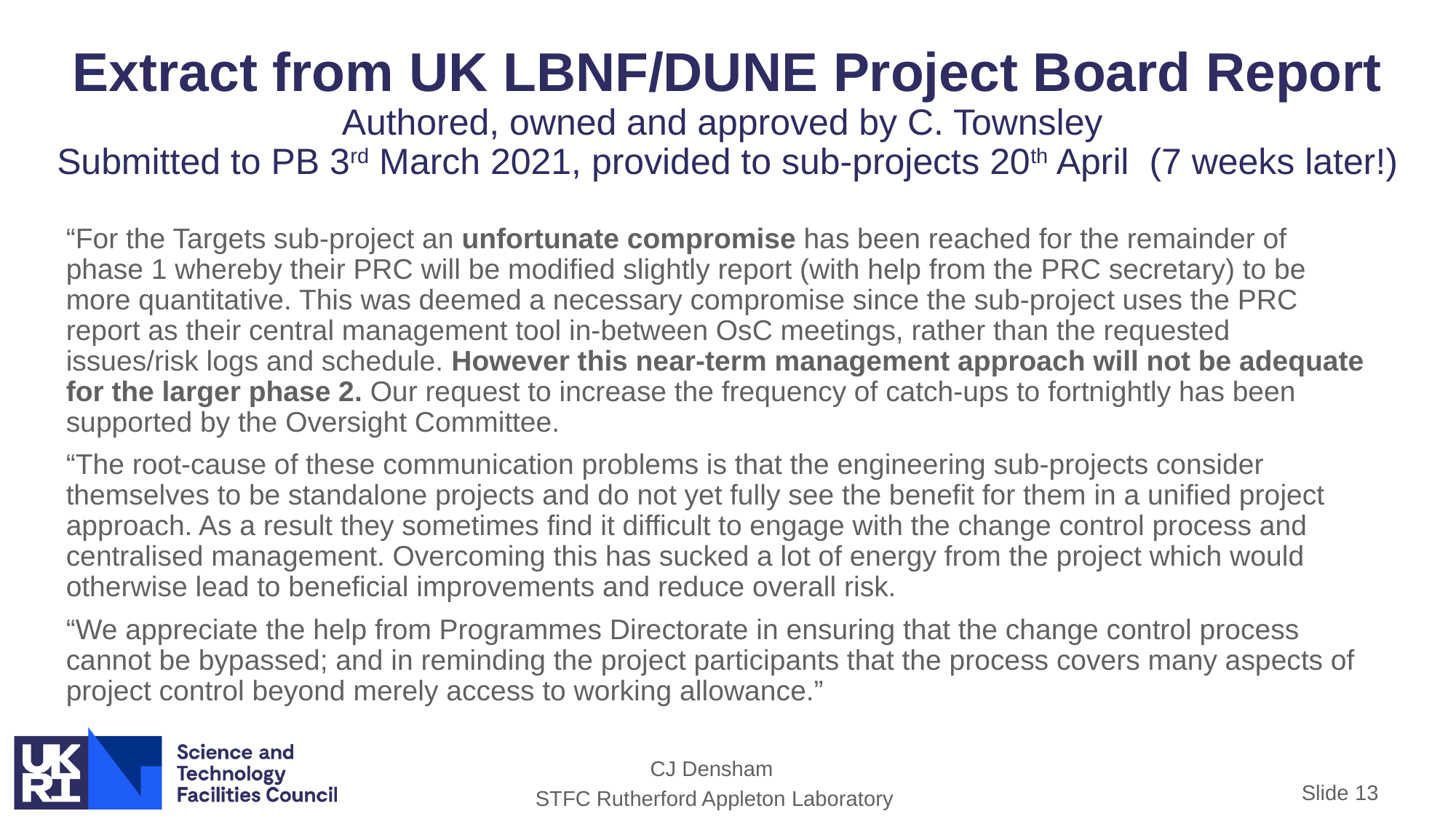

# Extract from UK LBNF/DUNE Project Board Report Authored, owned and approved by C. Townsley Submitted to PB 3rd March 2021, provided to sub-projects 20th April  (7 weeks later!)
“For the Targets sub-project an unfortunate compromise has been reached for the remainder of phase 1 whereby their PRC will be modified slightly report (with help from the PRC secretary) to be more quantitative. This was deemed a necessary compromise since the sub-project uses the PRC report as their central management tool in-between OsC meetings, rather than the requested issues/risk logs and schedule. However this near-term management approach will not be adequate for the larger phase 2. Our request to increase the frequency of catch-ups to fortnightly has been supported by the Oversight Committee.
“The root-cause of these communication problems is that the engineering sub-projects consider themselves to be standalone projects and do not yet fully see the benefit for them in a unified project approach. As a result they sometimes find it difficult to engage with the change control process and centralised management. Overcoming this has sucked a lot of energy from the project which would otherwise lead to beneficial improvements and reduce overall risk.
“We appreciate the help from Programmes Directorate in ensuring that the change control process cannot be bypassed; and in reminding the project participants that the process covers many aspects of project control beyond merely access to working allowance.”
Slide 13